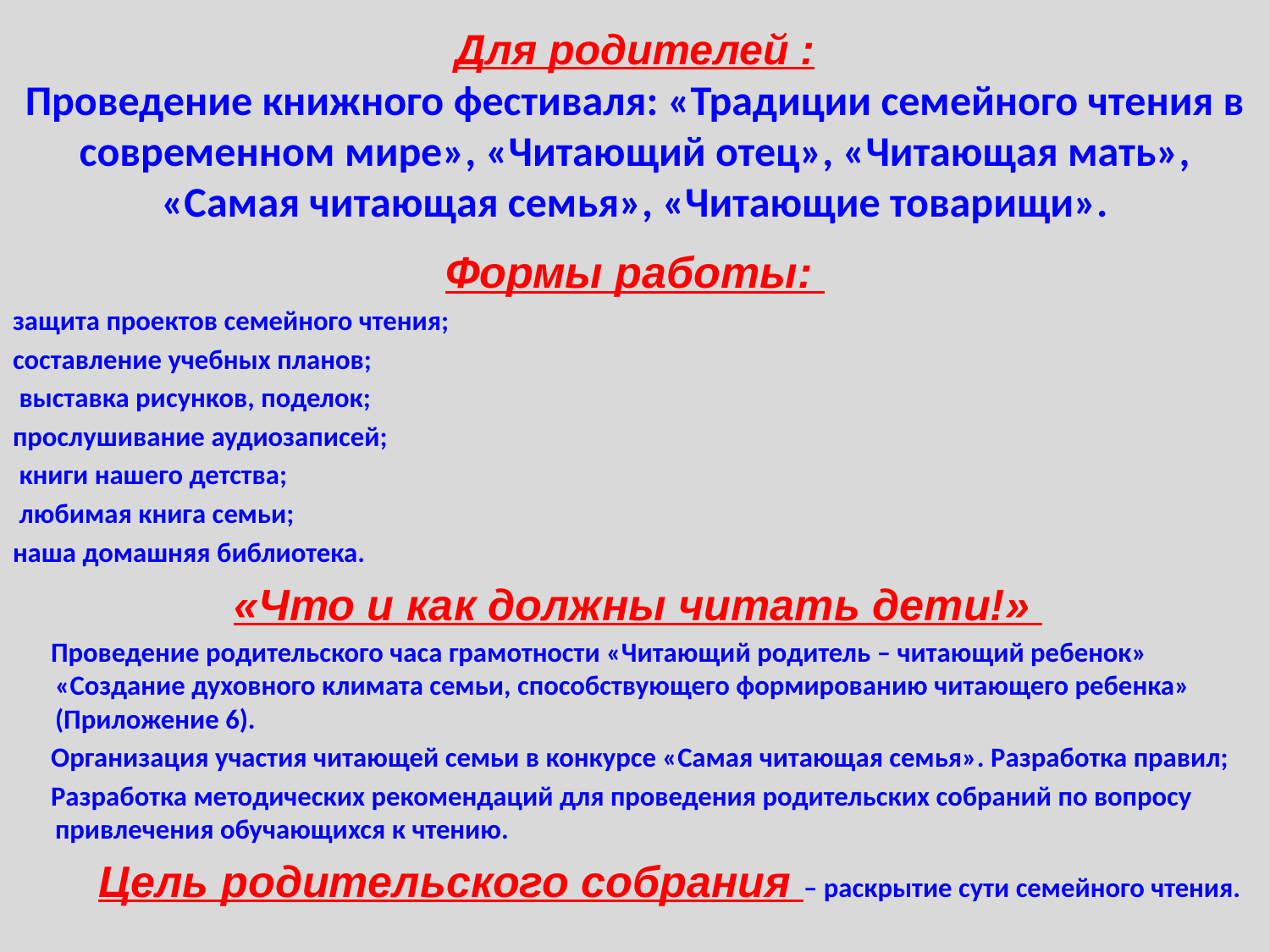

# Для родителей : Проведение книжного фестиваля: «Традиции семейного чтения в современном мире», «Читающий отец», «Читающая мать», «Самая читающая семья», «Читающие товарищи».
Формы работы:
защита проектов семейного чтения;
составление учебных планов;
 выставка рисунков, поделок;
прослушивание аудиозаписей;
 книги нашего детства;
 любимая книга семьи;
наша домашняя библиотека.
 «Что и как должны читать дети!»
      Проведение родительского часа грамотности «Читающий родитель – читающий ребенок» «Создание духовного климата семьи, способствующего формированию читающего ребенка» (Приложение 6).
      Организация участия читающей семьи в конкурсе «Самая читающая семья». Разработка правил;
      Разработка методических рекомендаций для проведения родительских собраний по вопросу привлечения обучающихся к чтению.
       Цель родительского собрания – раскрытие сути семейного чтения.